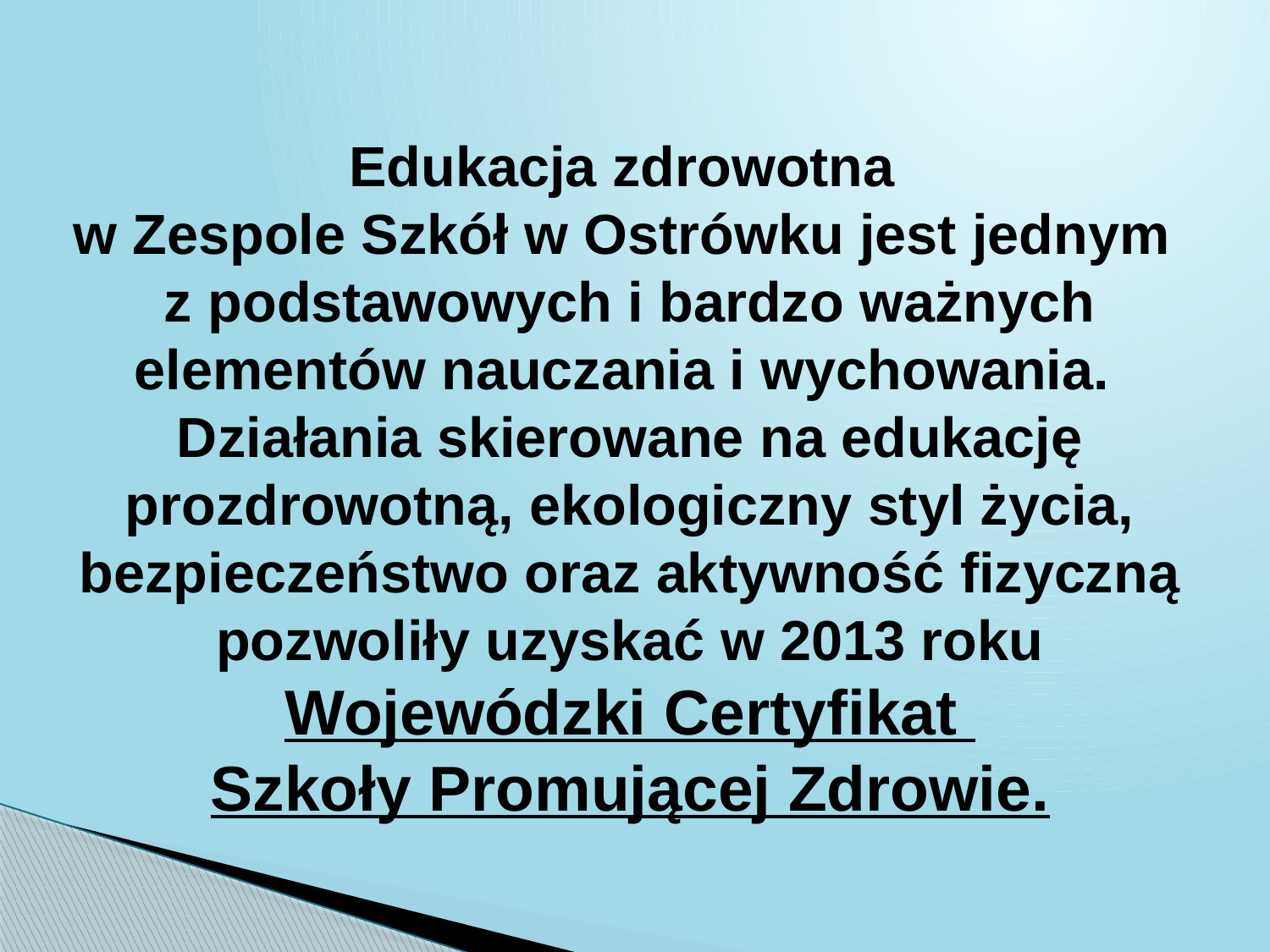

Edukacja zdrowotna
w Zespole Szkół w Ostrówku jest jednym
z podstawowych i bardzo ważnych elementów nauczania i wychowania.
Działania skierowane na edukację prozdrowotną, ekologiczny styl życia, bezpieczeństwo oraz aktywność fizyczną pozwoliły uzyskać w 2013 roku Wojewódzki Certyfikat
Szkoły Promującej Zdrowie.